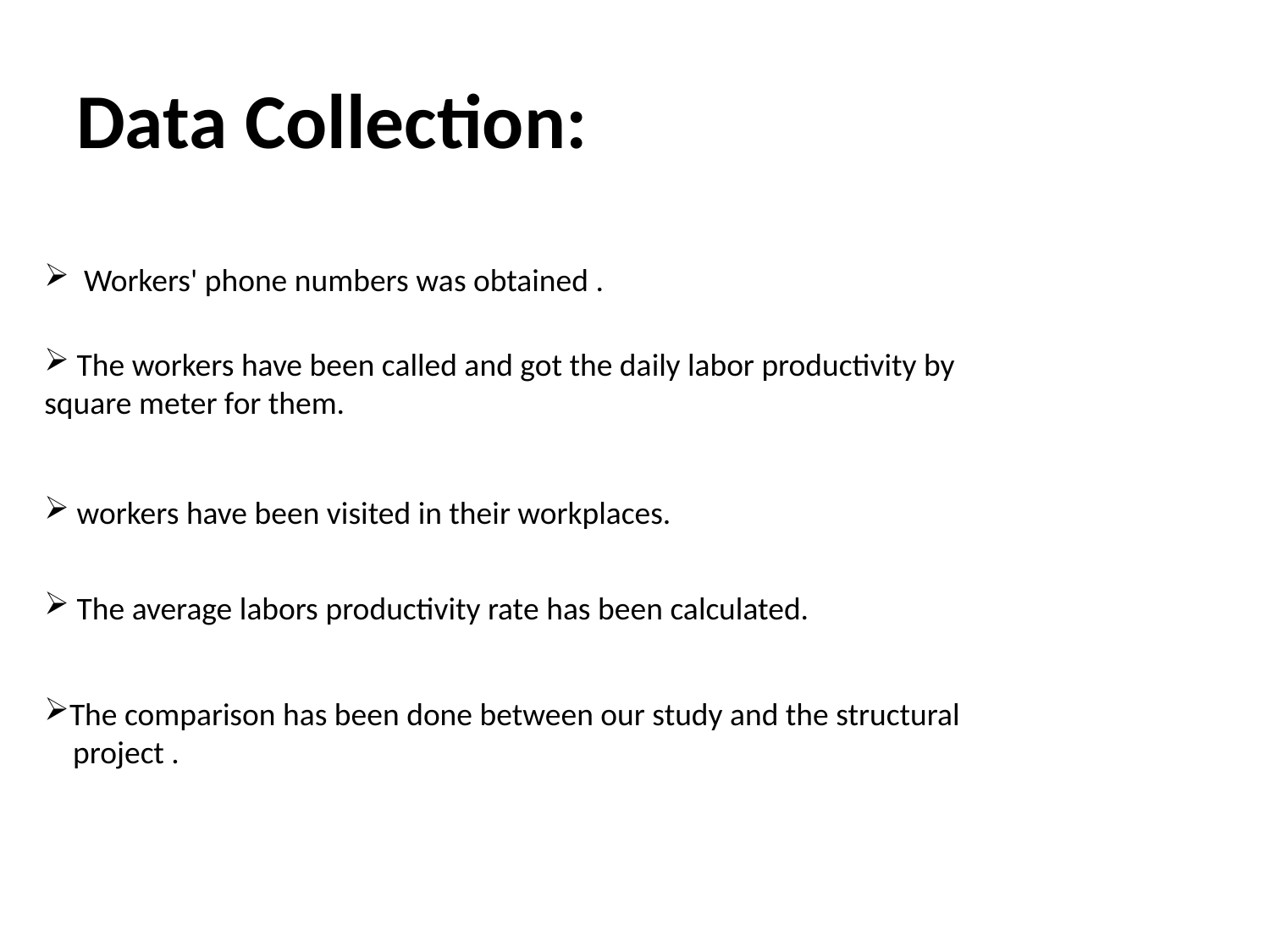

# Data Collection:
  Workers' phone numbers was obtained .
 The workers have been called and got the daily labor productivity by     square meter for them.
 workers have been visited in their workplaces.
 The average labors productivity rate has been calculated.
The comparison has been done between our study and the structural               project .